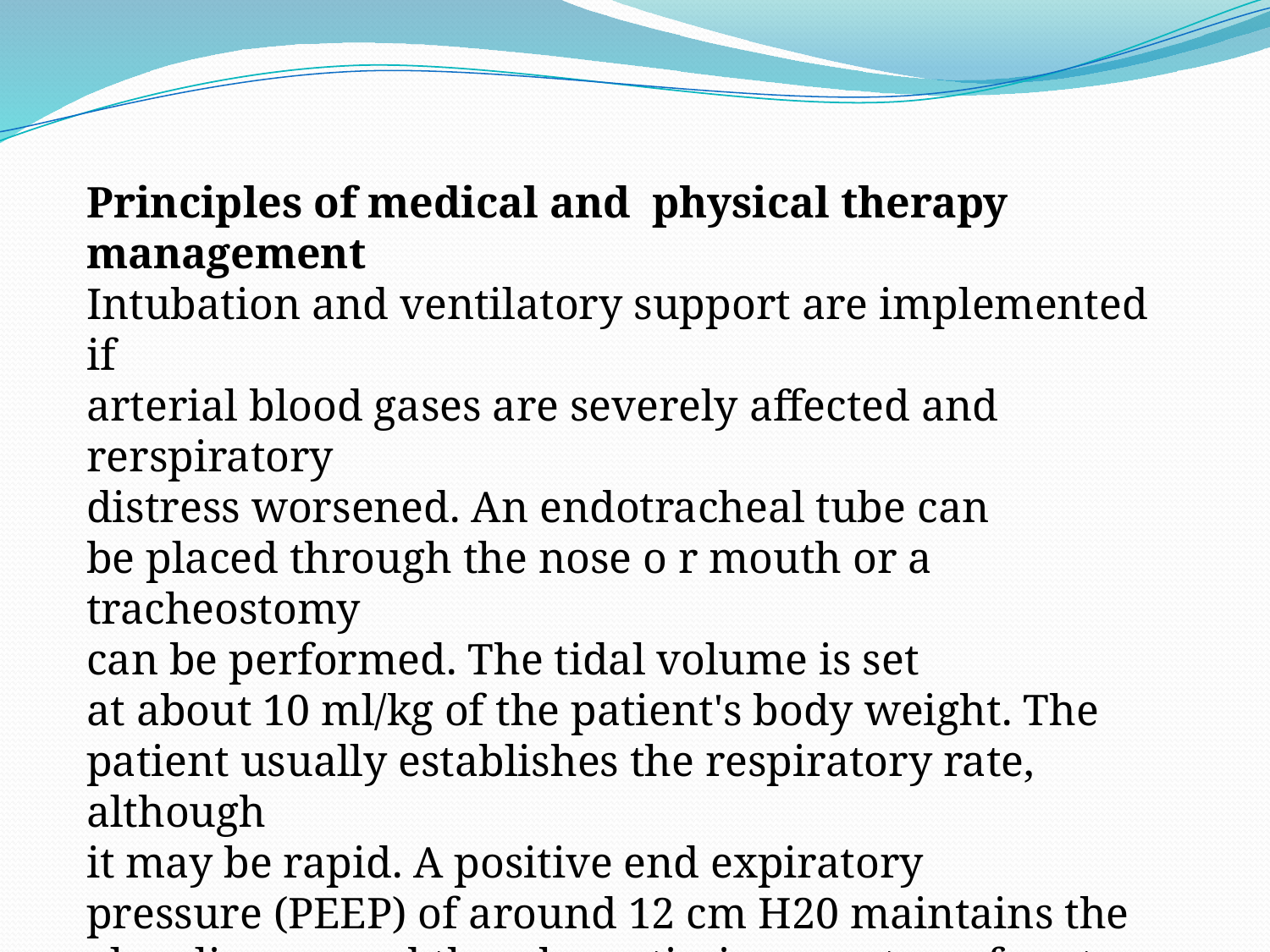

Principles of medical and  physical therapy management
Intubation and ventilatory support are implemented if
arterial blood gases are severely affected and rerspiratory
distress worsened. An endotracheal tube can
be placed through the nose o r mouth or a tracheostomy
can be performed. The tidal volume is set
at about 10 ml/kg of the patient's body weight. The
patient usually establishes the respiratory rate, although
it may be rapid. A positive end expiratory
pressure (PEEP) of around 12 cm H20 maintains the alveoli open and thereby optimizes gas transfer at
end-expiration.